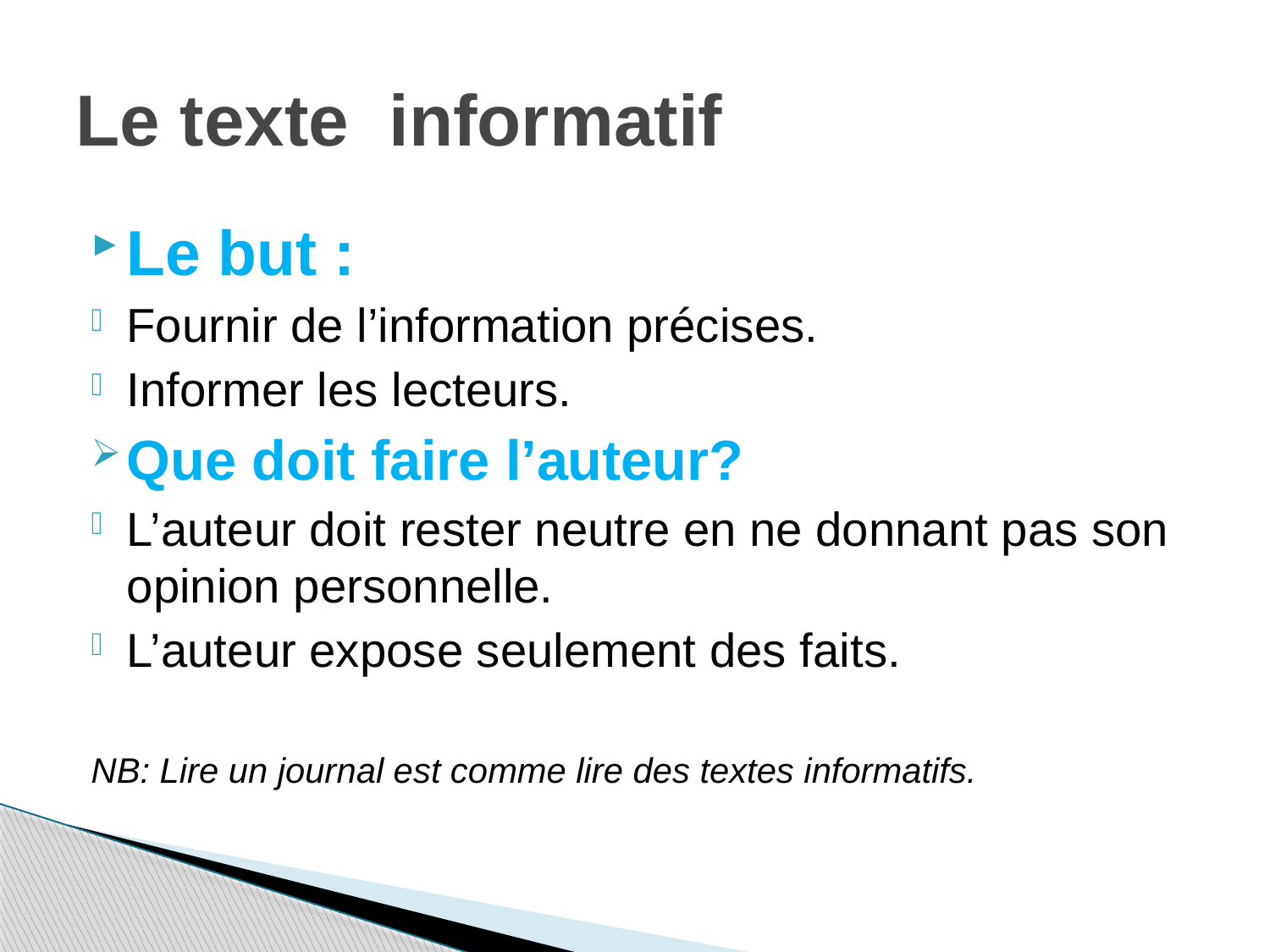

# Le texte  informatif
Le but :
Fournir de l’information précises.
Informer les lecteurs.
Que doit faire l’auteur?
L’auteur doit rester neutre en ne donnant pas son opinion personnelle.
L’auteur expose seulement des faits.

NB: Lire un journal est comme lire des textes informatifs.